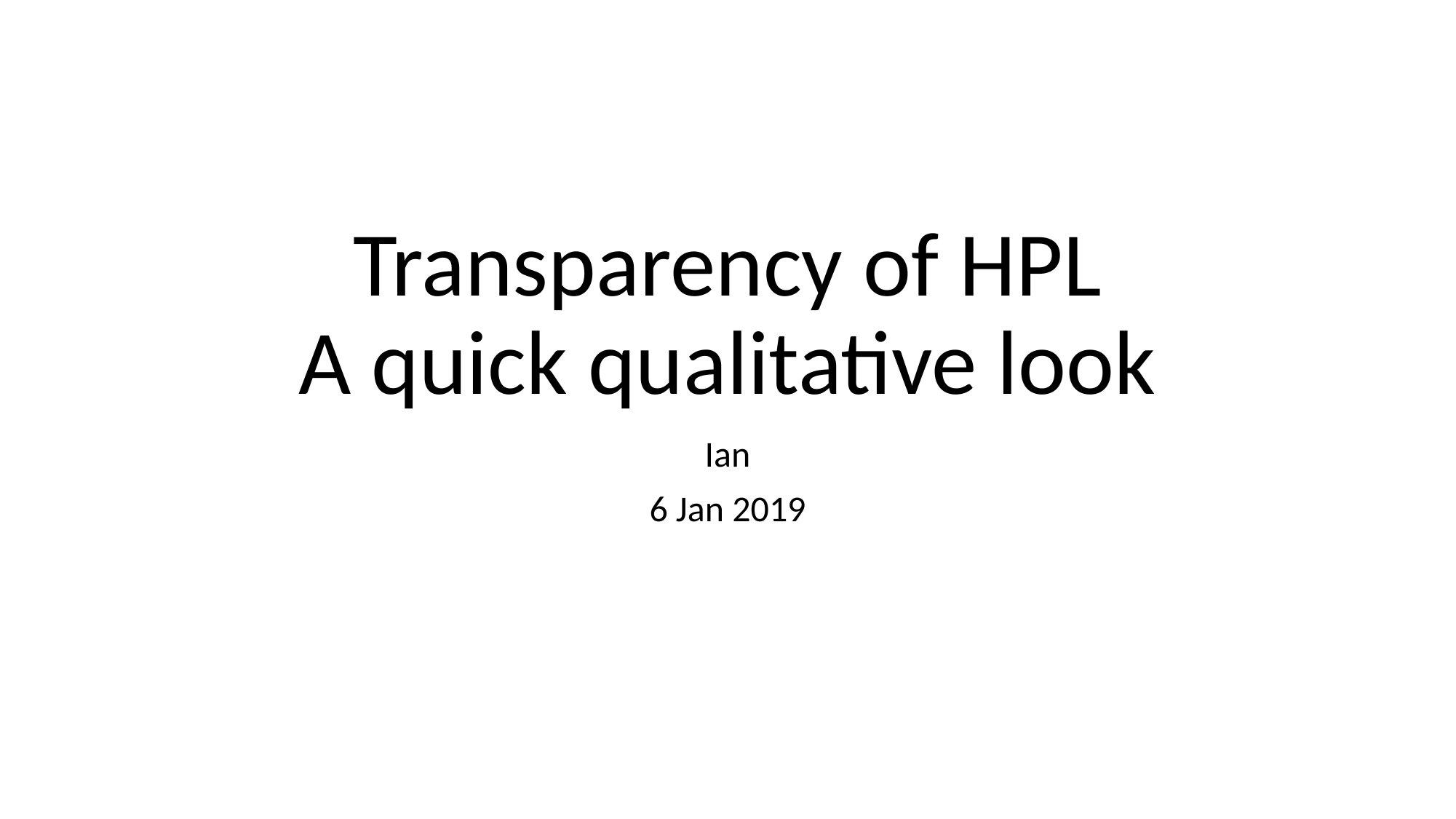

# Transparency of HPL A quick qualitative look
Ian
6 Jan 2019